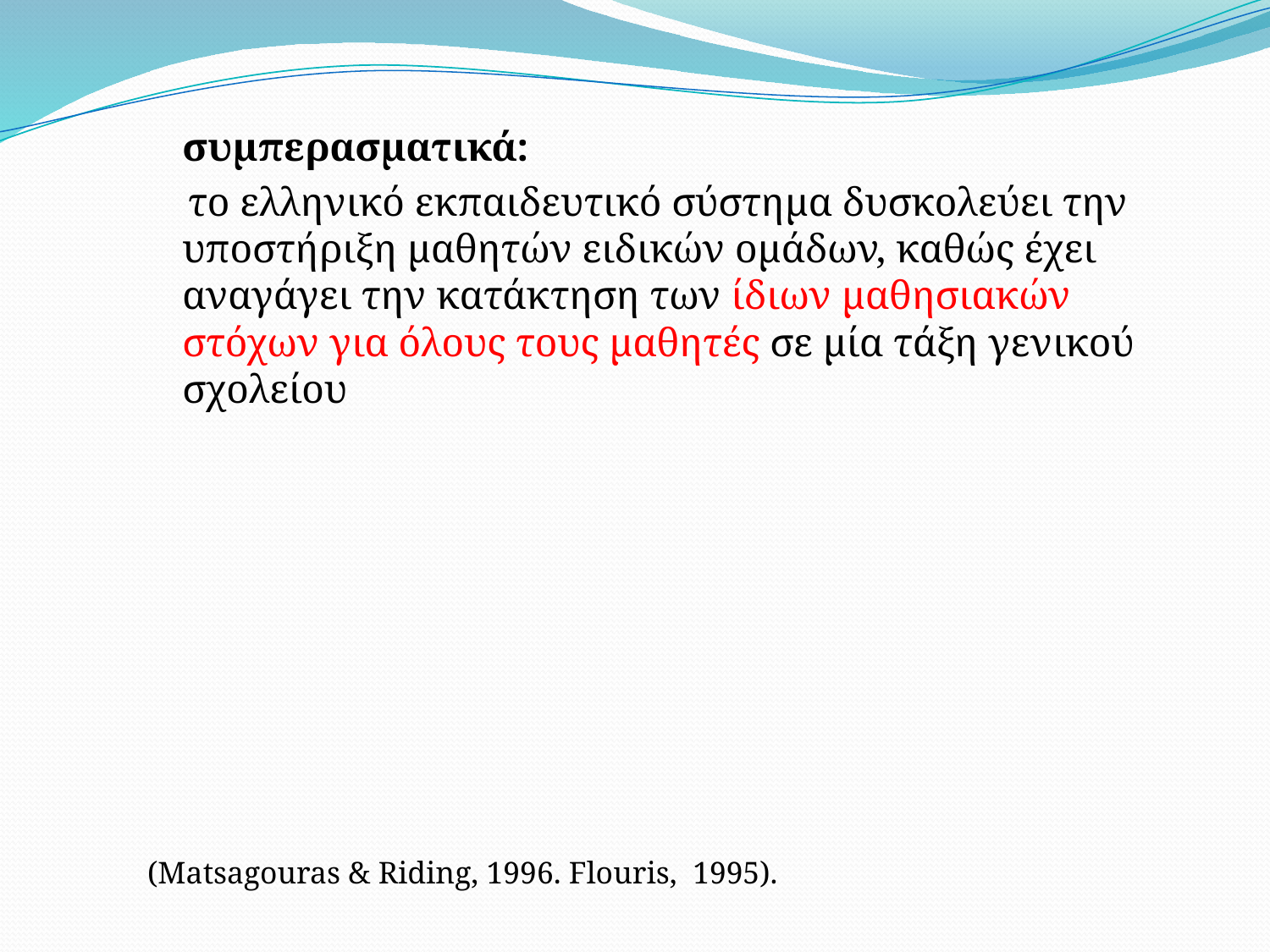

συμπερασματικά:
    το ελληνικό εκπαιδευτικό σύστημα δυσκολεύει την υποστήριξη μαθητών ειδικών ομάδων, καθώς έχει αναγάγει την κατάκτηση των ίδιων μαθησιακών στόχων για όλους τους μαθητές σε μία τάξη γενικού σχολείου

(Matsagouras & Riding, 1996. Flouris,  1995).